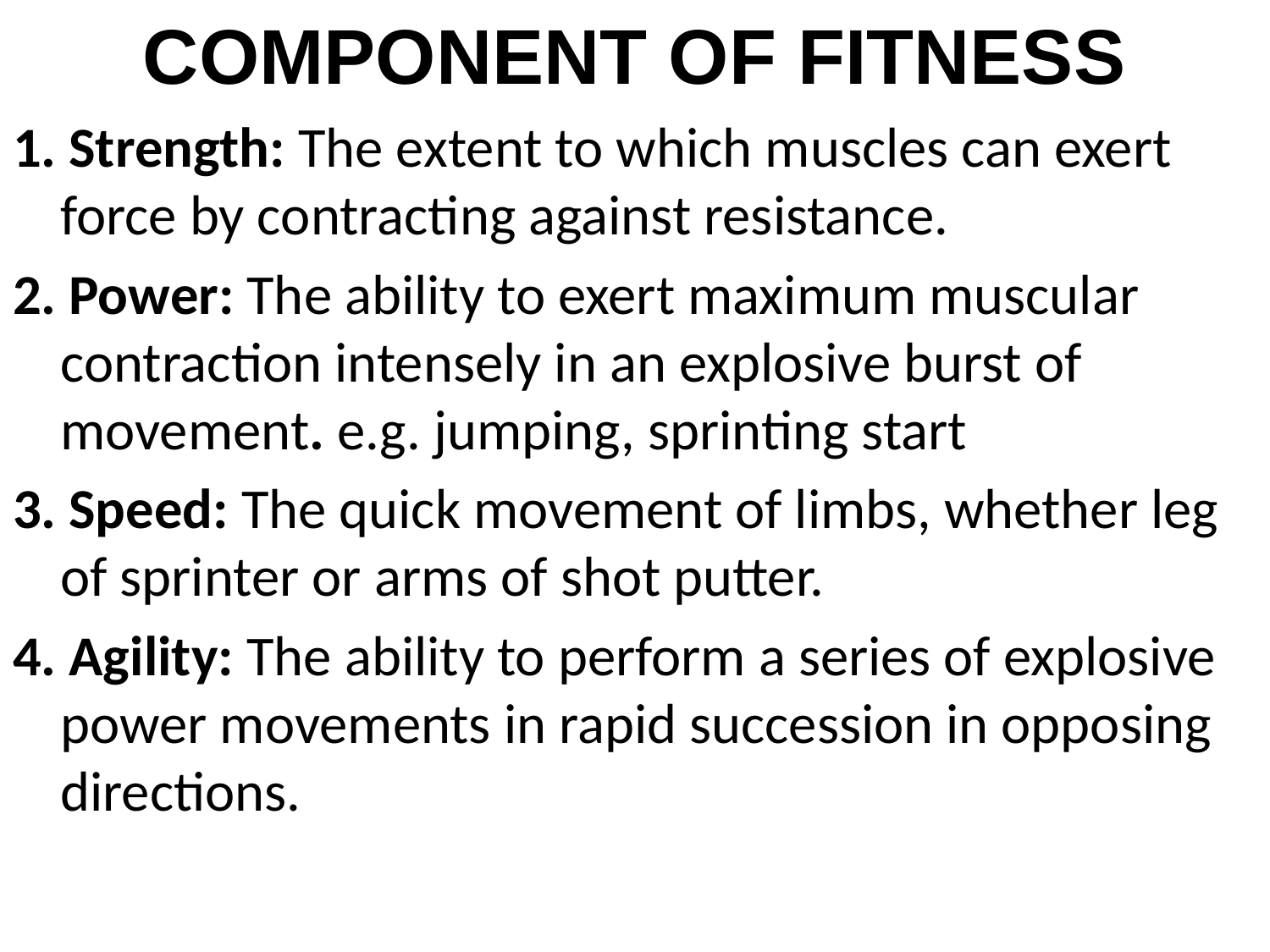

COMPONENT OF FITNESS
1. Strength: The extent to which muscles can exert force by contracting against resistance.
2. Power: The ability to exert maximum muscular contraction intensely in an explosive burst of movement. e.g. jumping, sprinting start
3. Speed: The quick movement of limbs, whether leg of sprinter or arms of shot putter.
4. Agility: The ability to perform a series of explosive power movements in rapid succession in opposing directions.